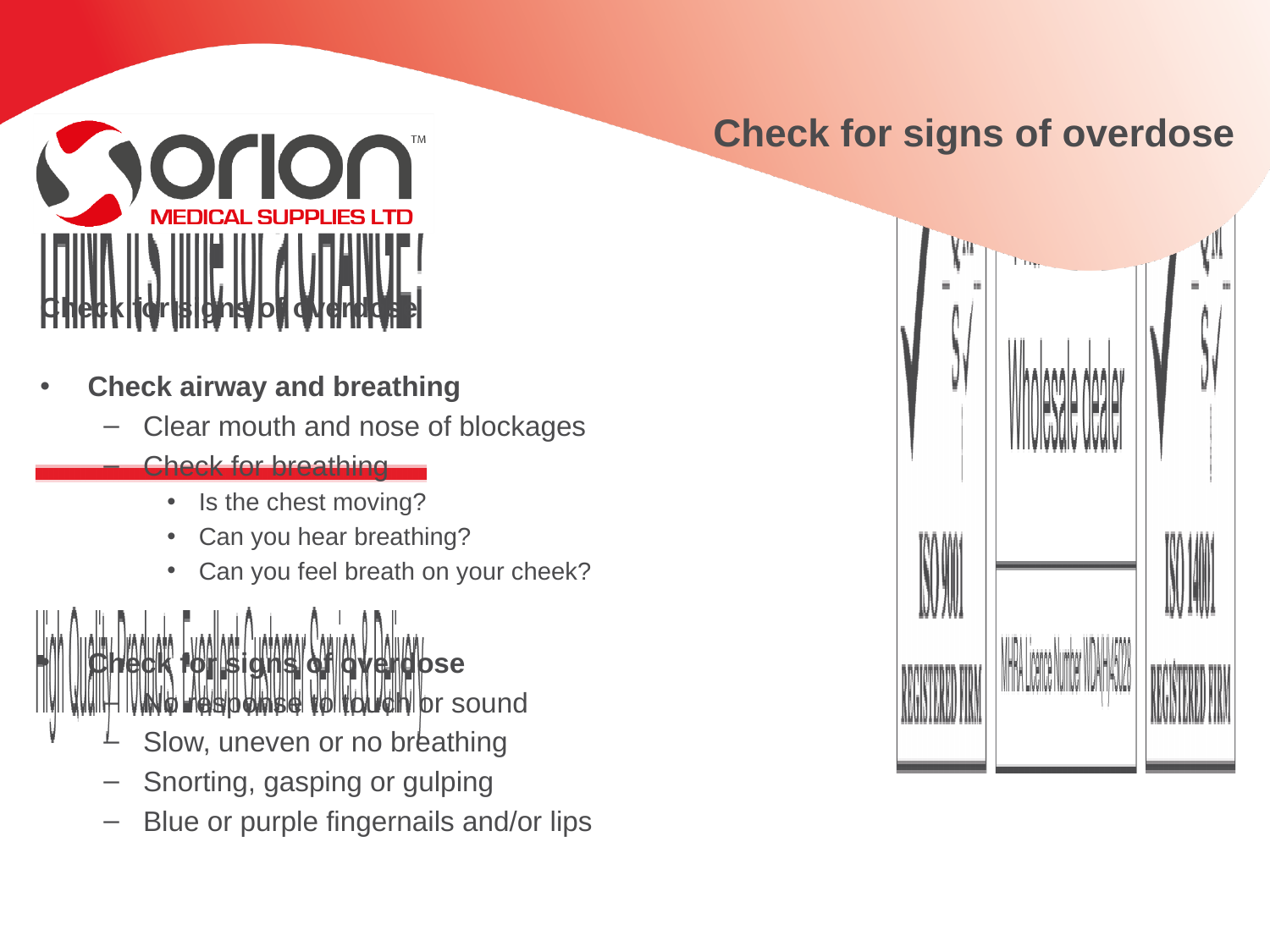

# Check for signs of overdose
Check for signs of overdose

Check airway and breathing
Clear mouth and nose of blockages
Check for breathing
Is the chest moving?
Can you hear breathing?
Can you feel breath on your cheek?

Check for signs of overdose
No response to touch or sound
Slow, uneven or no breathing
Snorting, gasping or gulping
Blue or purple fingernails and/or lips